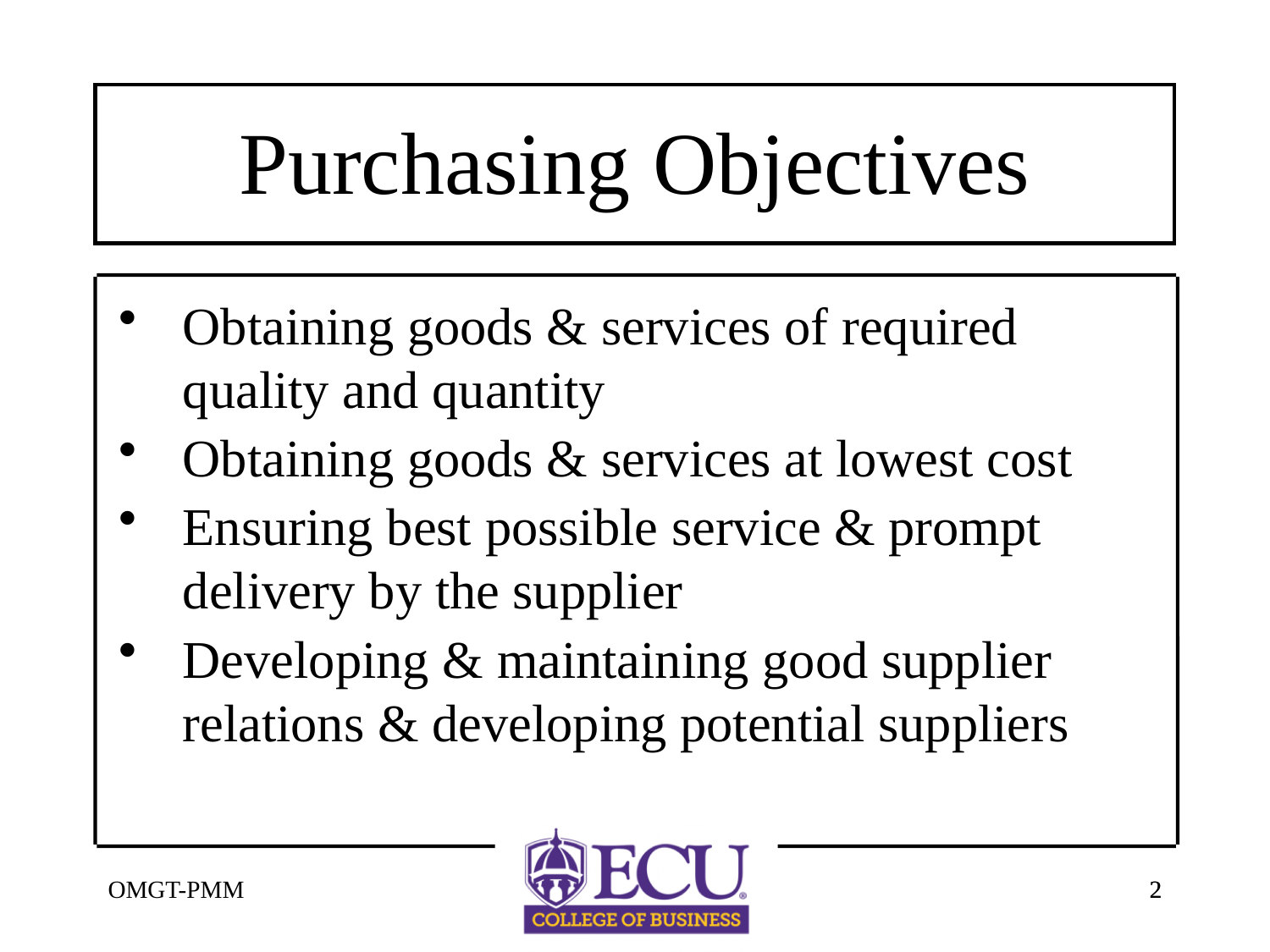

# Purchasing Objectives
Obtaining goods & services of required quality and quantity
Obtaining goods & services at lowest cost
Ensuring best possible service & prompt delivery by the supplier
Developing & maintaining good supplier relations & developing potential suppliers
OMGT-PMM
2